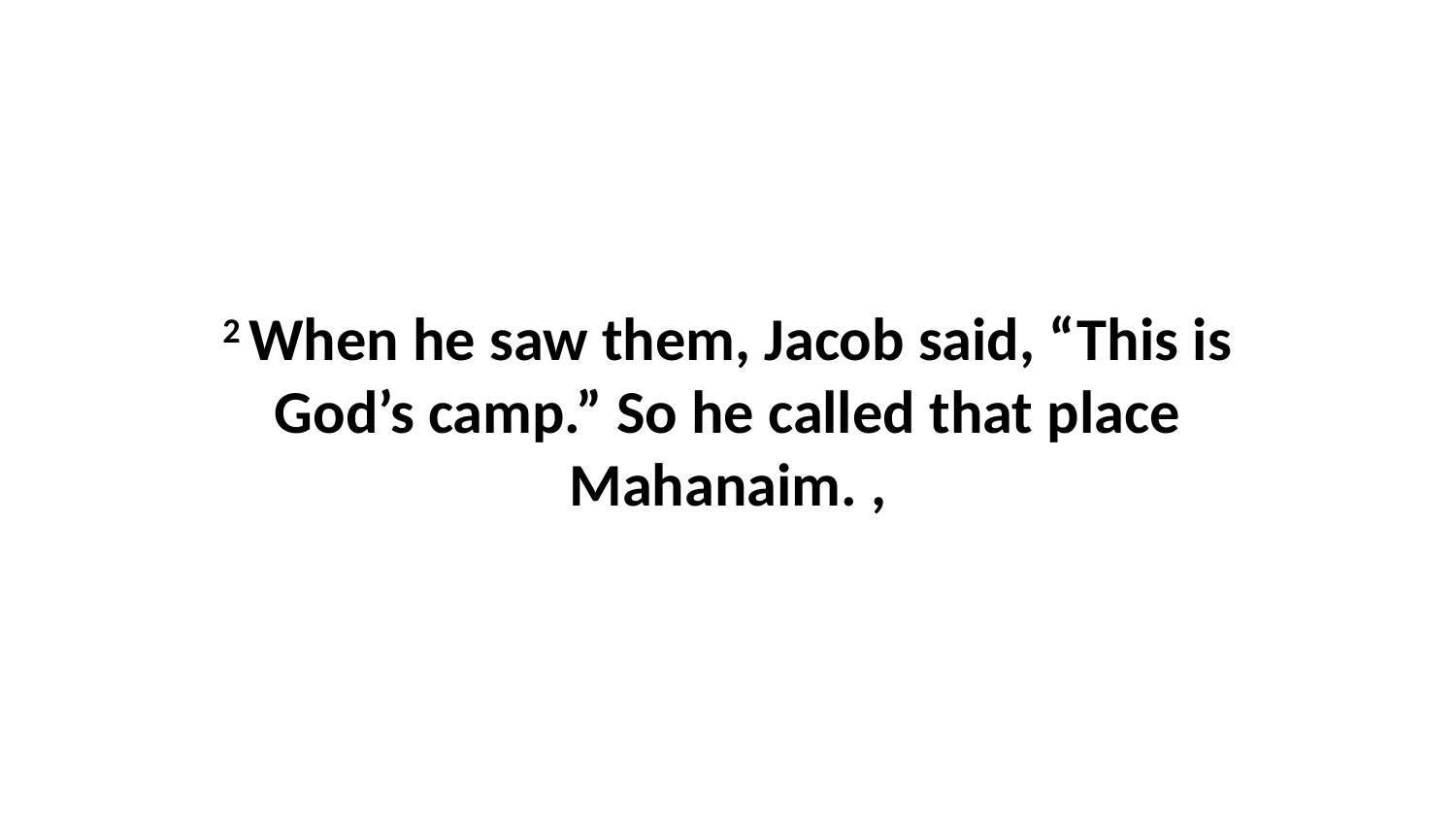

2 When he saw them, Jacob said, “This is God’s camp.” So he called that place Mahanaim. ,